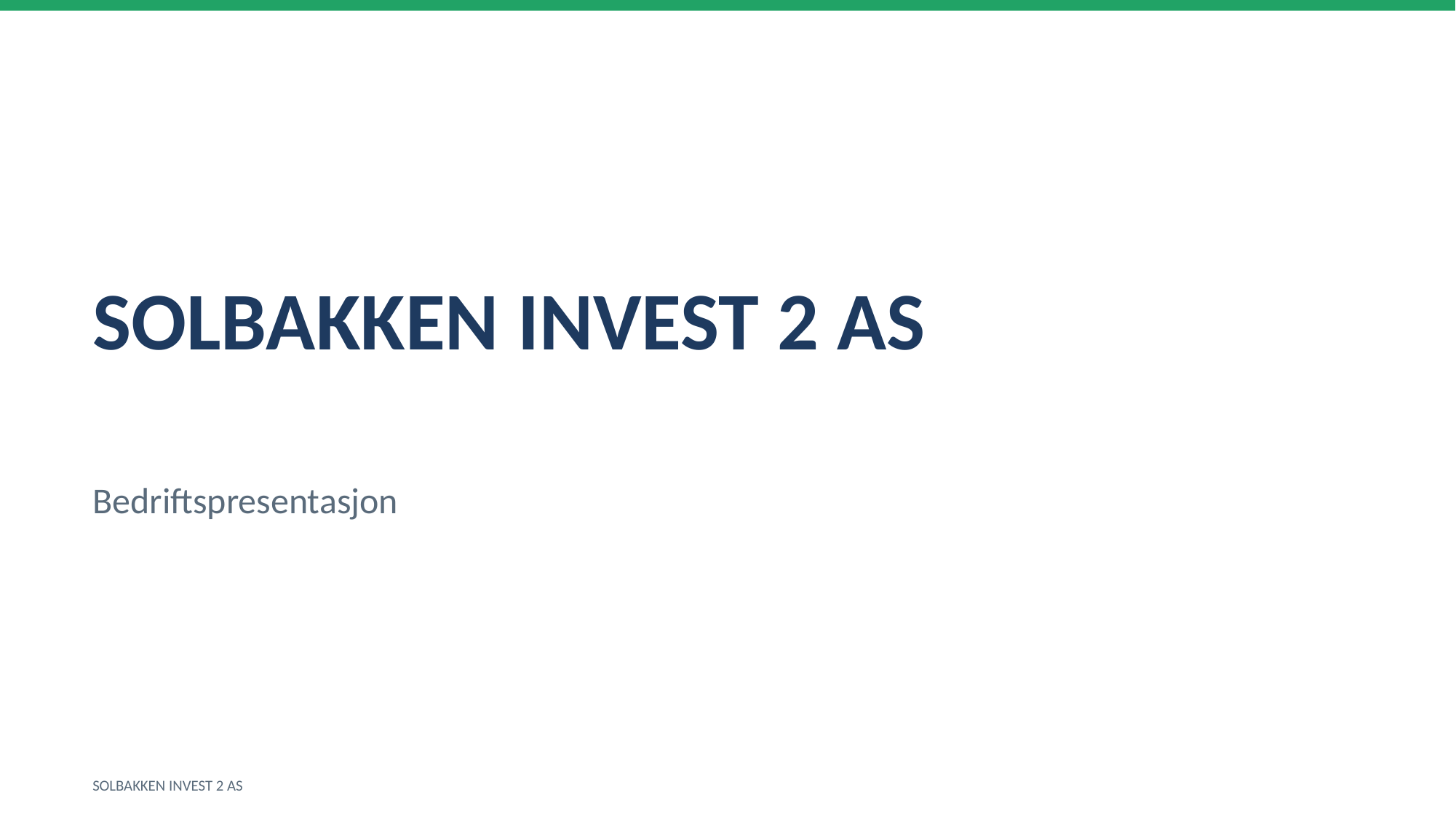

SOLBAKKEN INVEST 2 AS
Bedriftspresentasjon
SOLBAKKEN INVEST 2 AS